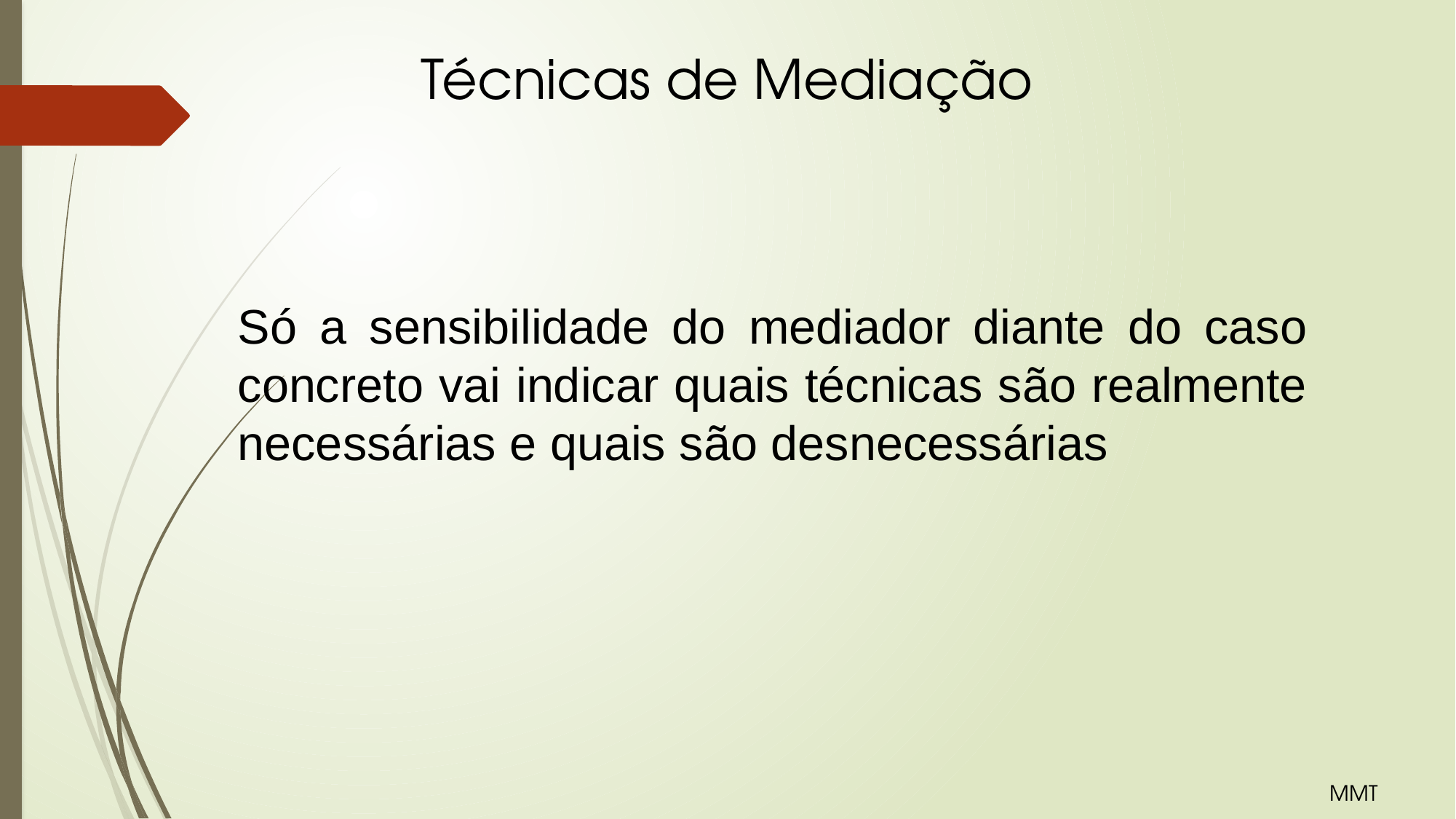

# Técnicas de Mediação
Só a sensibilidade do mediador diante do caso concreto vai indicar quais técnicas são realmente necessárias e quais são desnecessárias

MMT